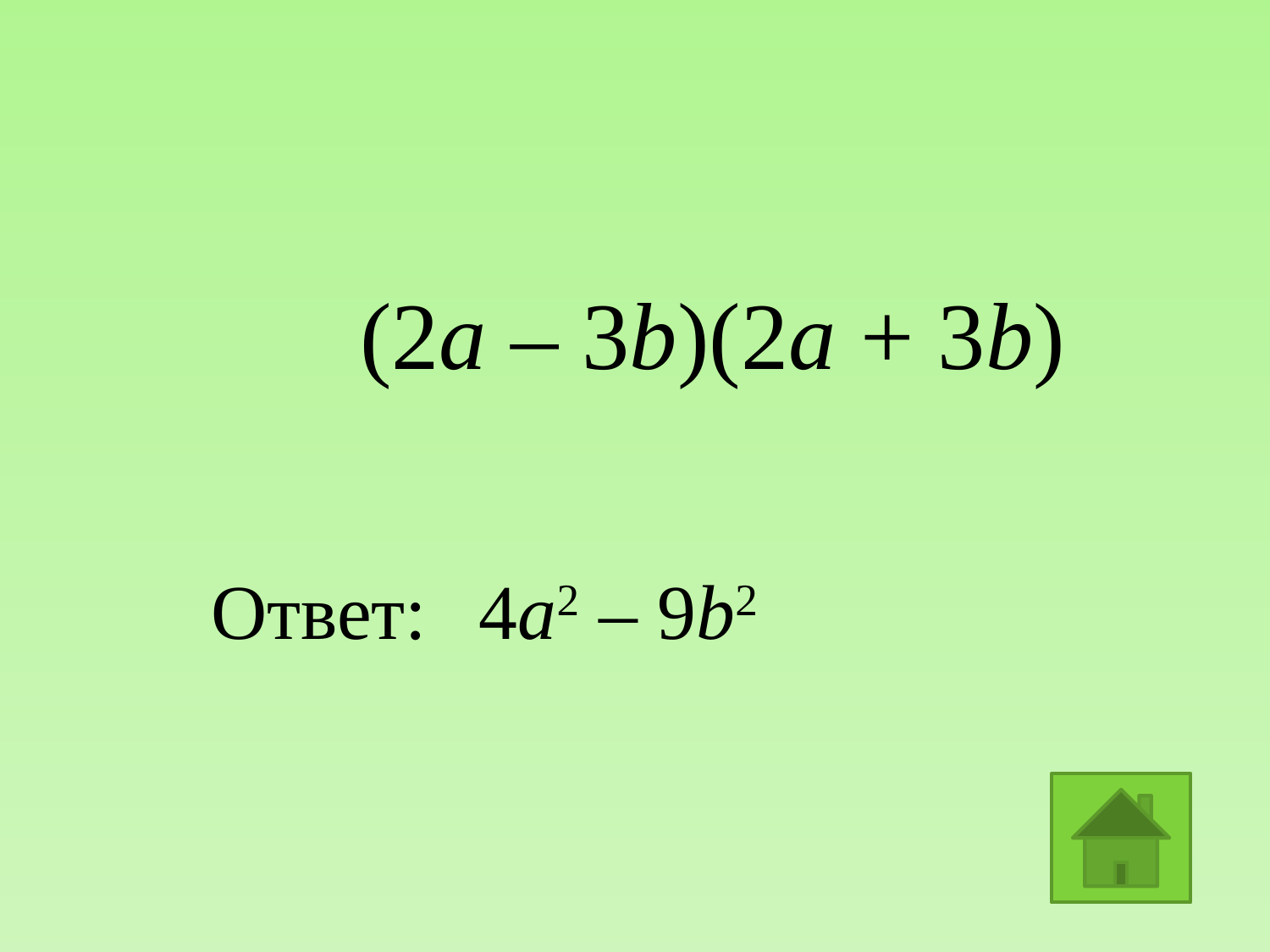

(2a – 3b)(2a + 3b)
Ответ:
4a2 – 9b2